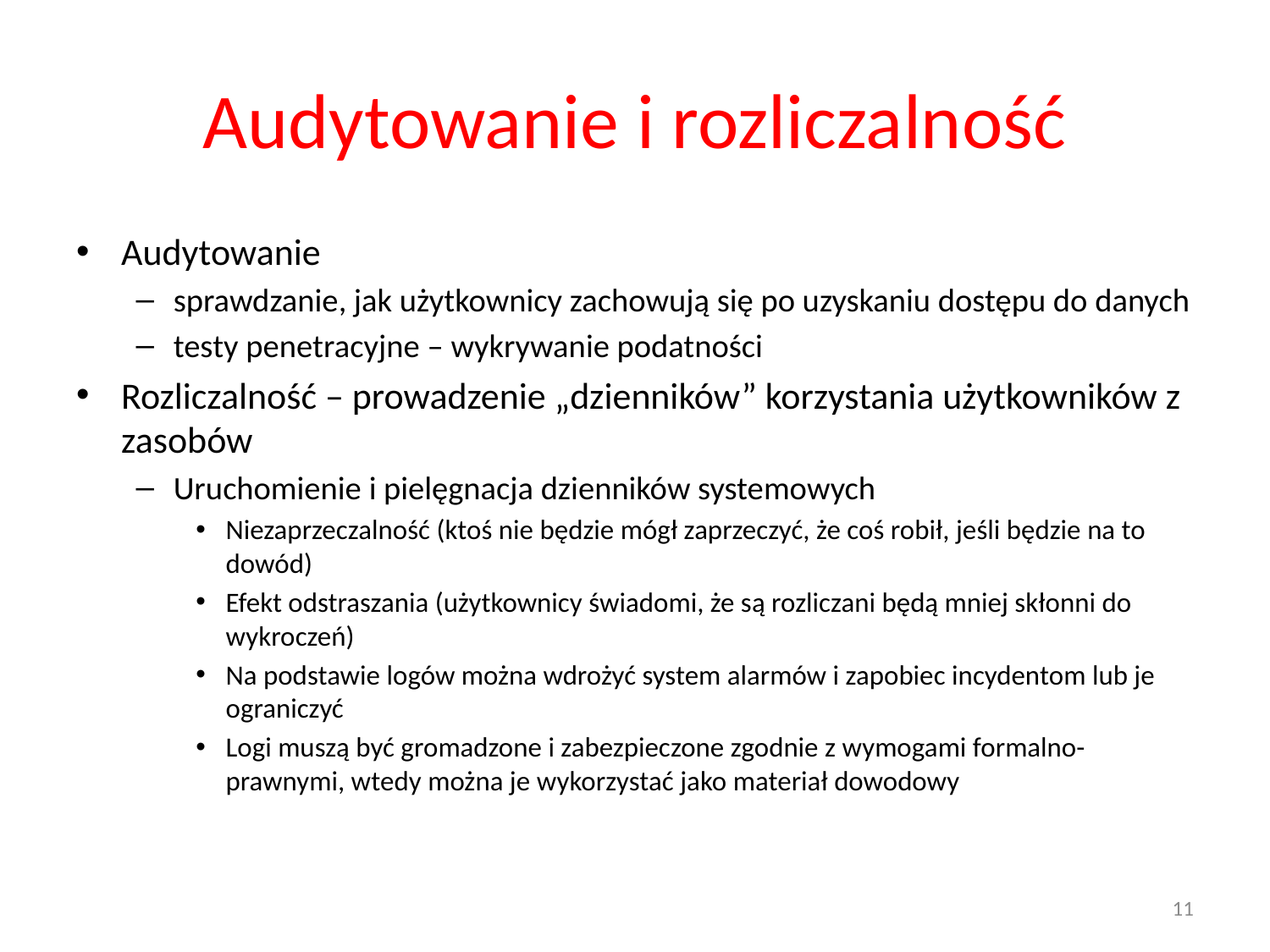

# Audytowanie i rozliczalność
Audytowanie
sprawdzanie, jak użytkownicy zachowują się po uzyskaniu dostępu do danych
testy penetracyjne – wykrywanie podatności
Rozliczalność – prowadzenie „dzienników” korzystania użytkowników z zasobów
Uruchomienie i pielęgnacja dzienników systemowych
Niezaprzeczalność (ktoś nie będzie mógł zaprzeczyć, że coś robił, jeśli będzie na to dowód)
Efekt odstraszania (użytkownicy świadomi, że są rozliczani będą mniej skłonni do wykroczeń)
Na podstawie logów można wdrożyć system alarmów i zapobiec incydentom lub je ograniczyć
Logi muszą być gromadzone i zabezpieczone zgodnie z wymogami formalno-prawnymi, wtedy można je wykorzystać jako materiał dowodowy
11